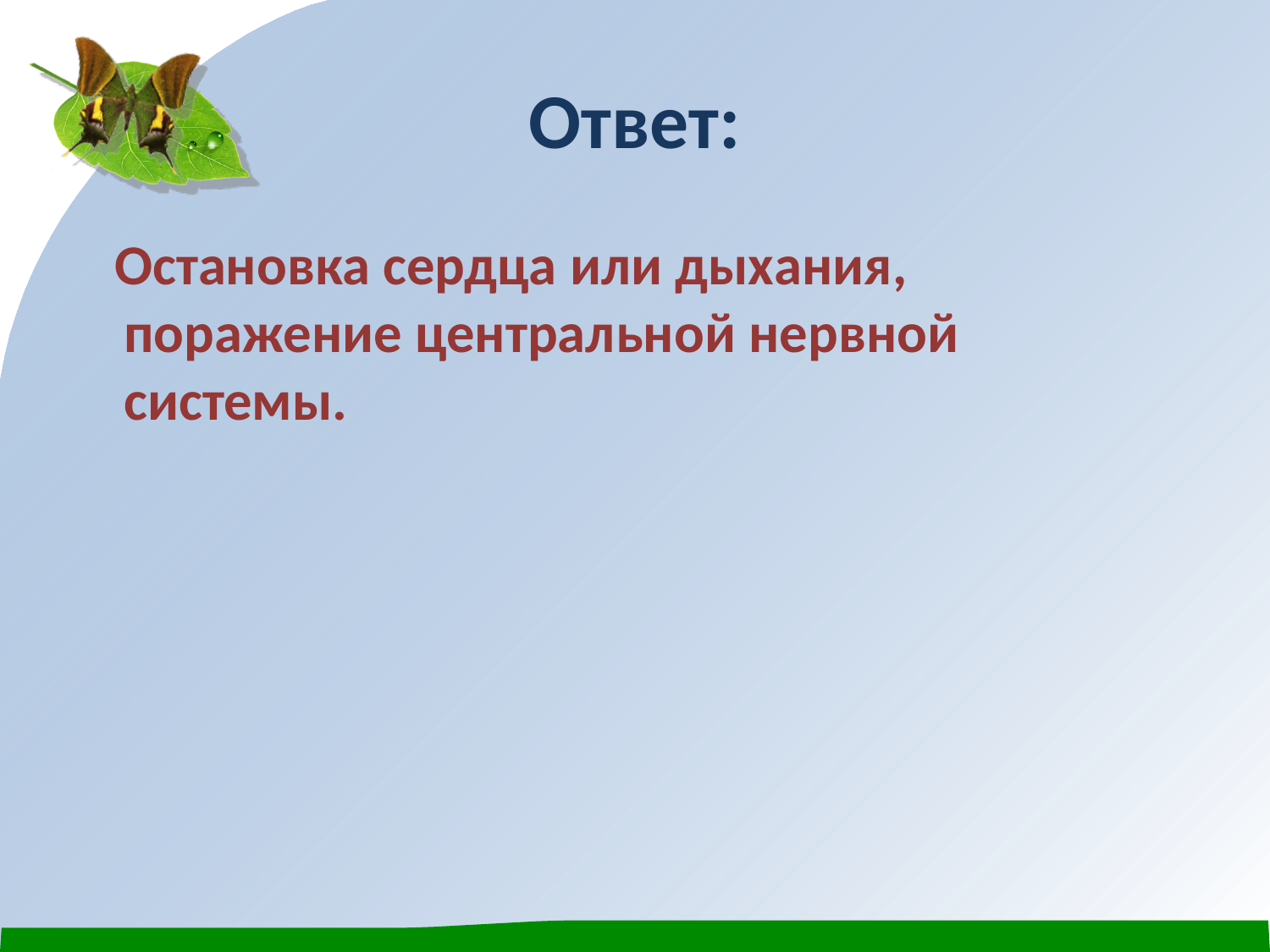

# Ответ:
   Остановка сердца или дыхания, поражение центральной нервной системы.